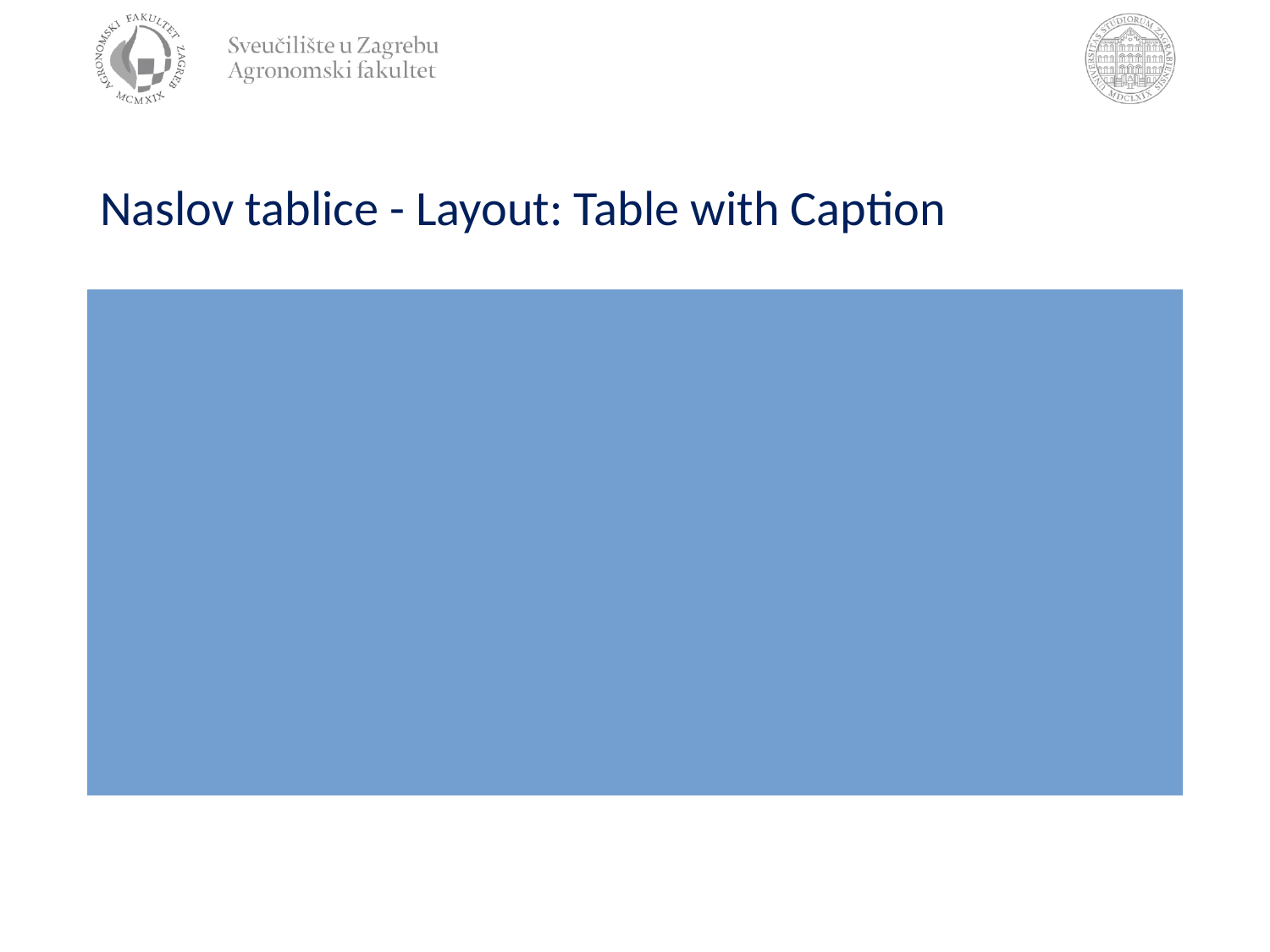

# Naslov tablice - Layout: Table with Caption